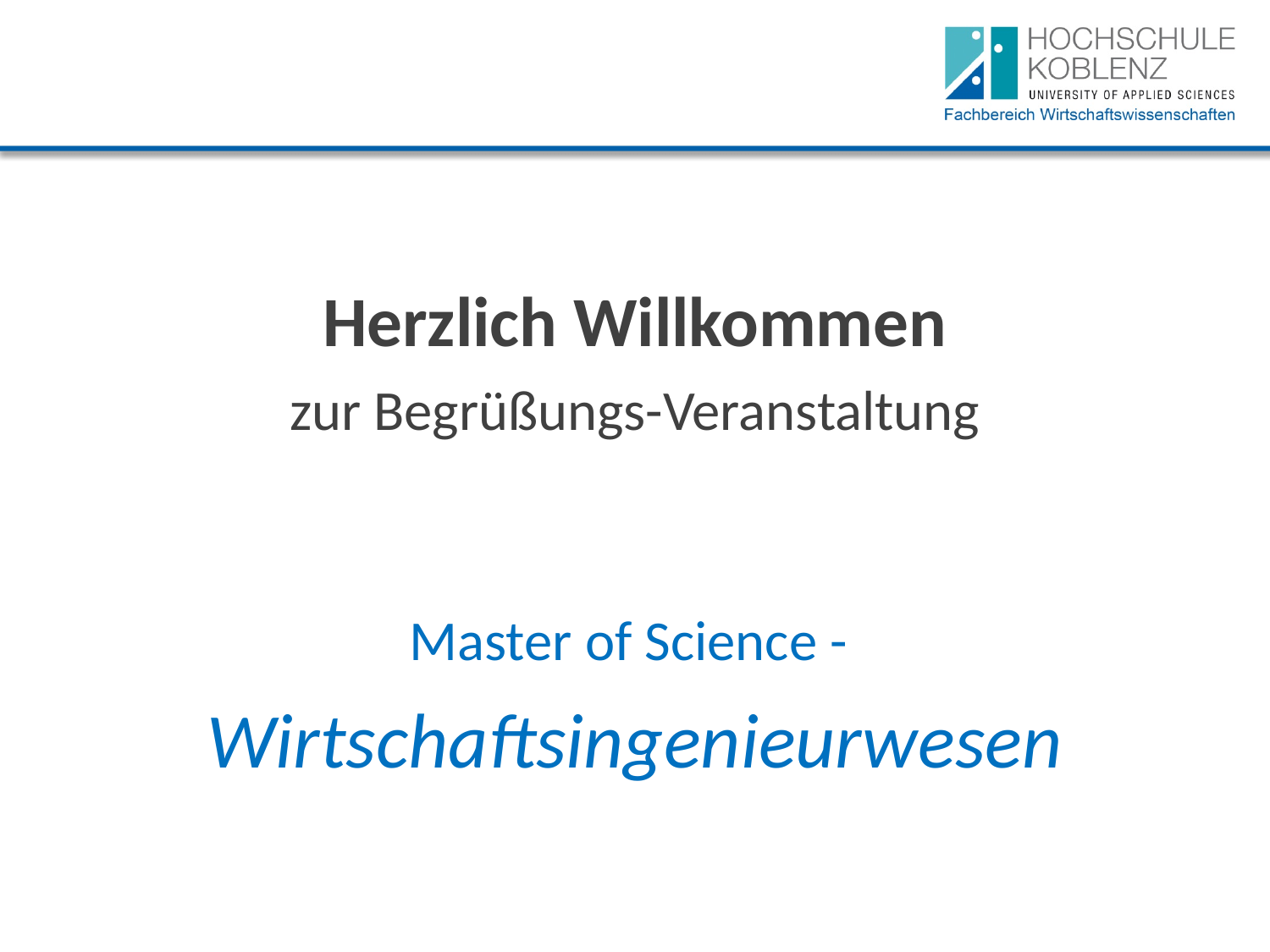

Herzlich Willkommen
zur Begrüßungs-Veranstaltung

Master of Science -
Wirtschaftsingenieurwesen